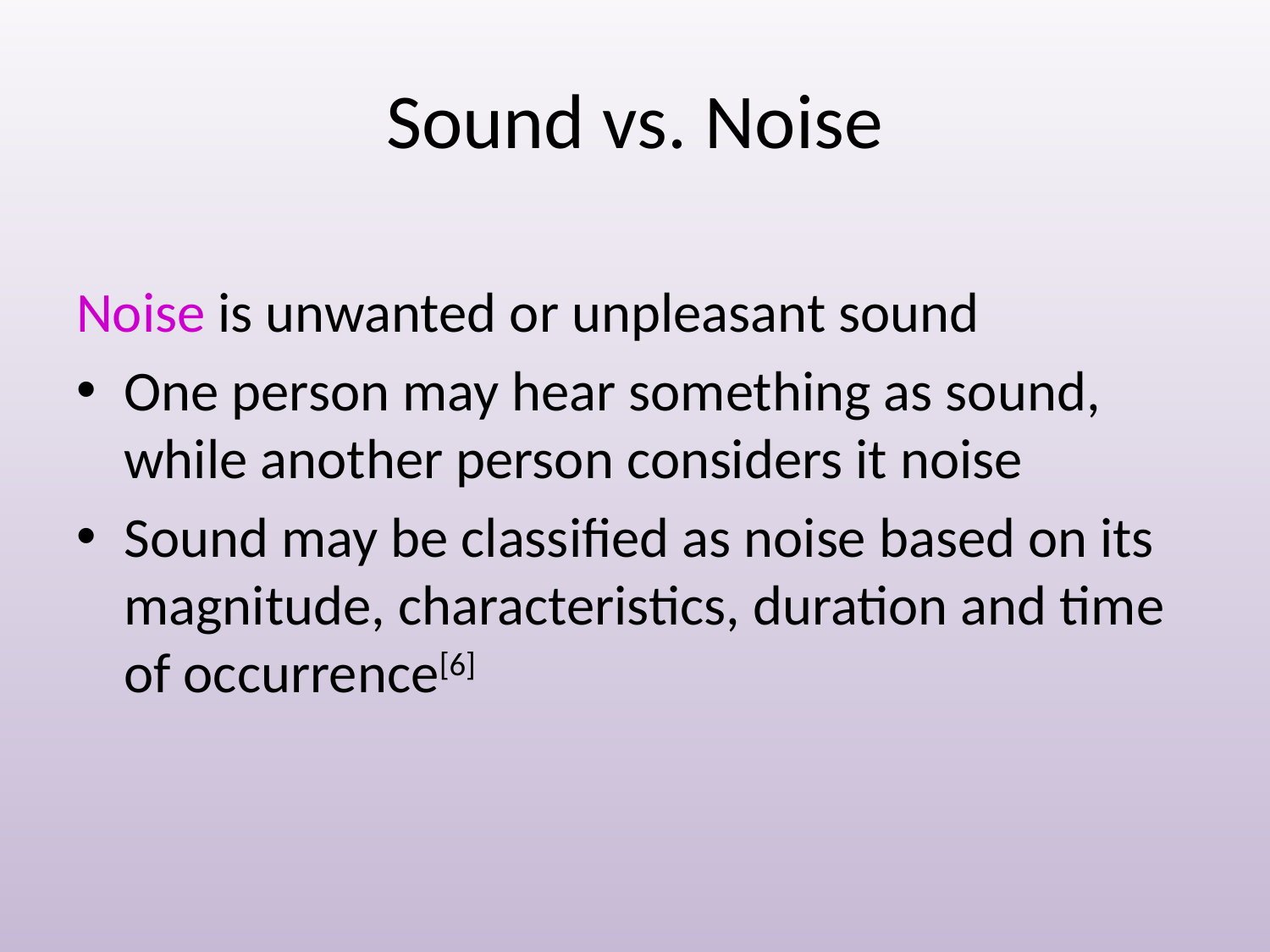

# Sound vs. Noise
Noise is unwanted or unpleasant sound
One person may hear something as sound, while another person considers it noise
Sound may be classified as noise based on its magnitude, characteristics, duration and time of occurrence[6]